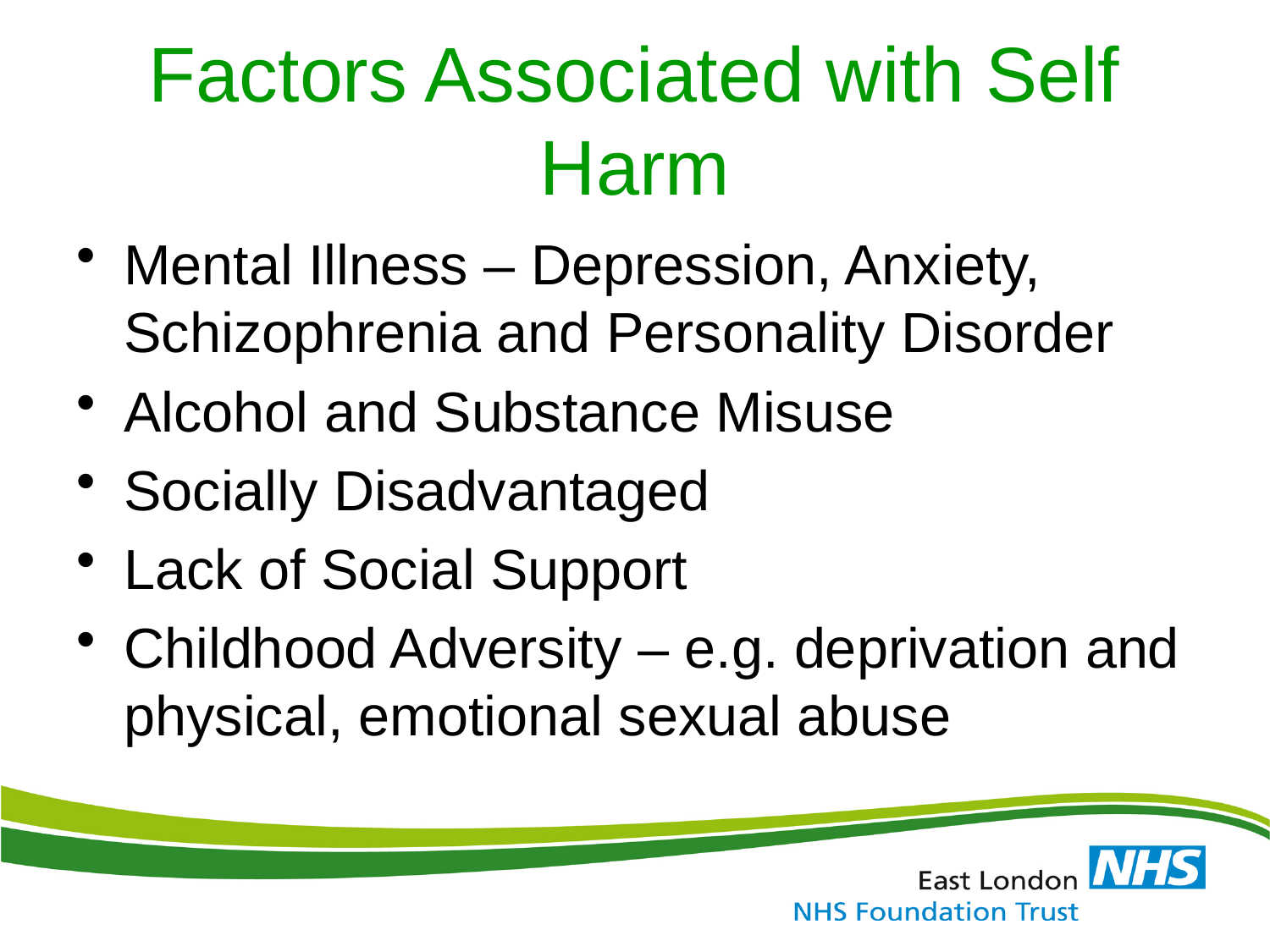

# Factors Associated with Self Harm
Mental Illness – Depression, Anxiety, Schizophrenia and Personality Disorder
Alcohol and Substance Misuse
Socially Disadvantaged
Lack of Social Support
Childhood Adversity – e.g. deprivation and physical, emotional sexual abuse